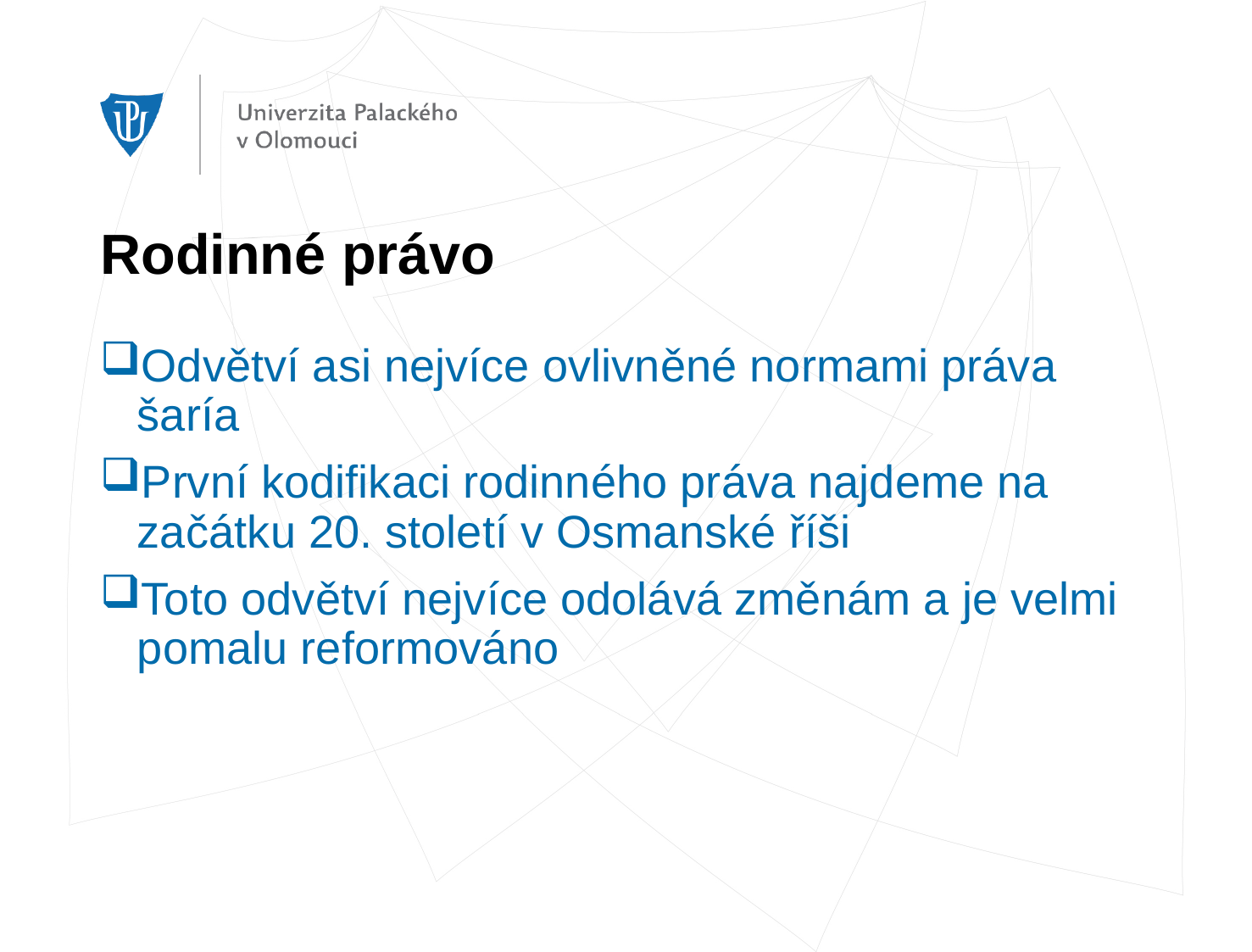

# Rodinné právo
Odvětví asi nejvíce ovlivněné normami práva šaría
První kodifikaci rodinného práva najdeme na začátku 20. století v Osmanské říši
Toto odvětví nejvíce odolává změnám a je velmi pomalu reformováno